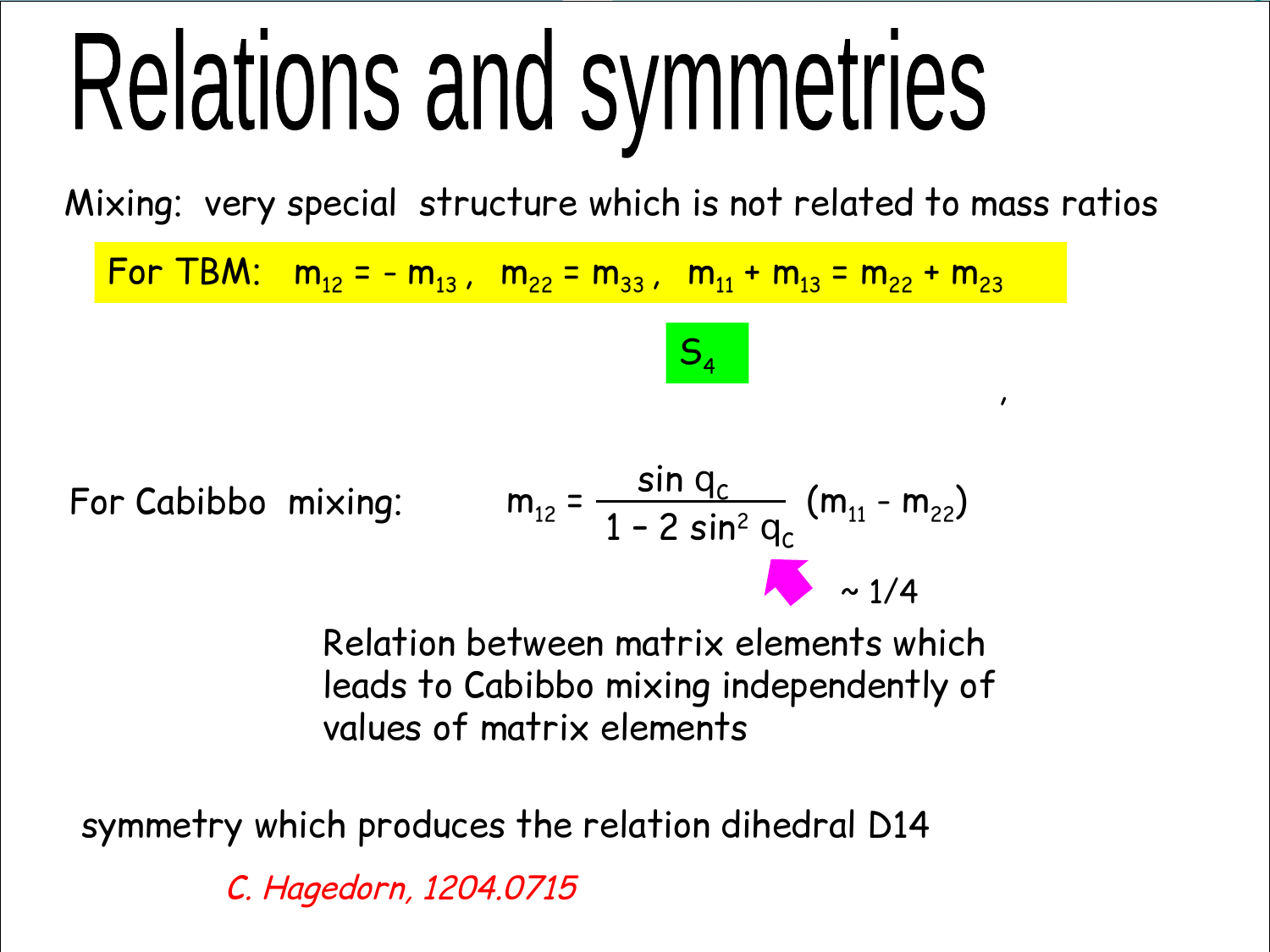

Relations and symmetries
Mixing:  very special  structure which is not related to mass ratios
For TBM:   m12 = - m13 ,   m22 = m33 ,   m11 + m13 = m22 + m23
S4
,

   sin θC
1 – 2 sin2 θC
m12 =                     (m11 - m22)
For Cabibbo  mixing:

 ~ 1/4
Relation between matrix elements which
leads to Cabibbo mixing independently of values of matrix elements
symmetry which produces the relation dihedral D14
C. Hagedorn, 1204.0715